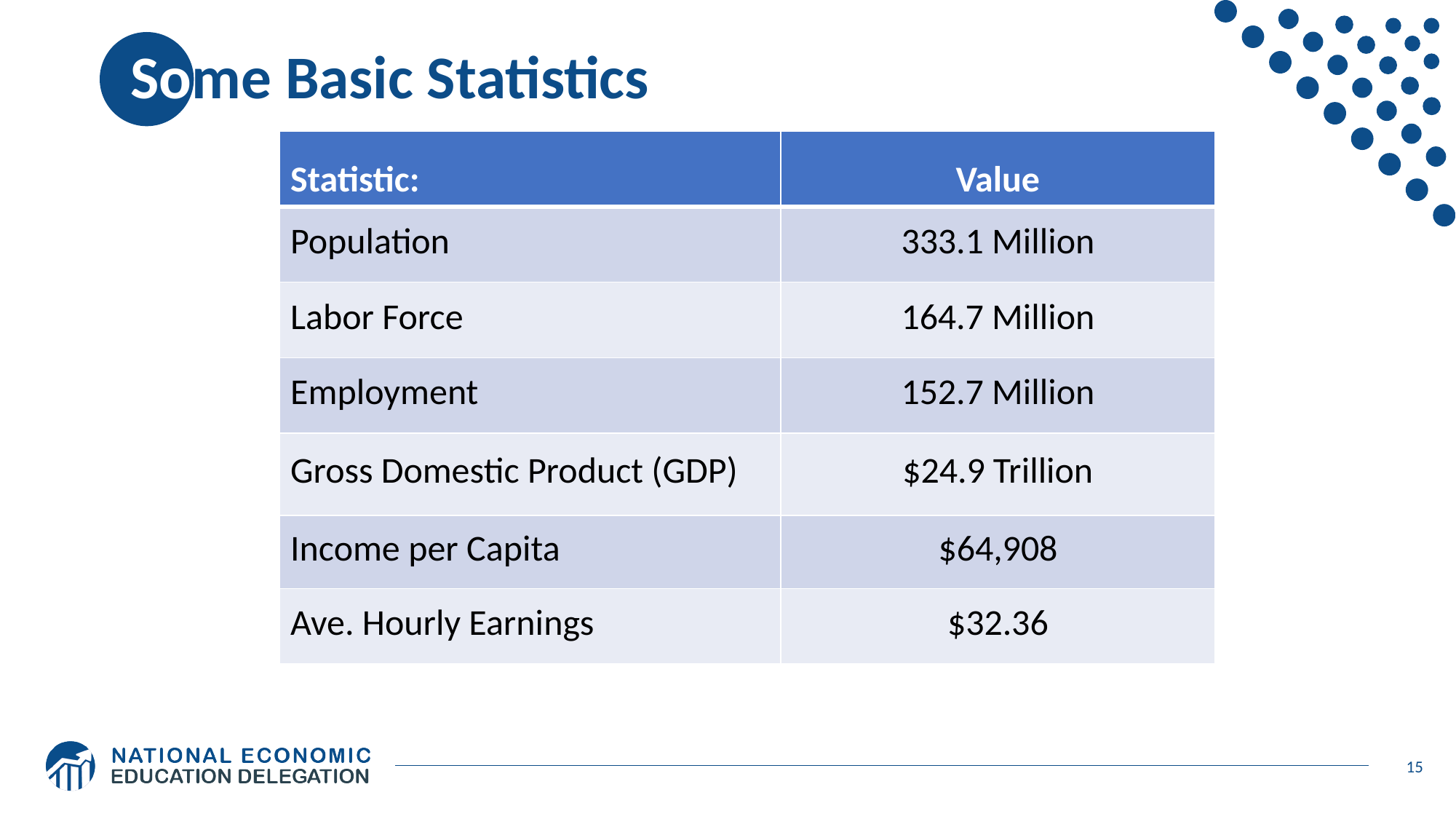

# Some Basic Statistics
| Statistic: | Value |
| --- | --- |
| Population | 333.1 Million |
| Labor Force | 164.7 Million |
| Employment | 152.7 Million |
| Gross Domestic Product (GDP) | $24.9 Trillion |
| Income per Capita | $64,908 |
| Ave. Hourly Earnings | $32.36 |
15